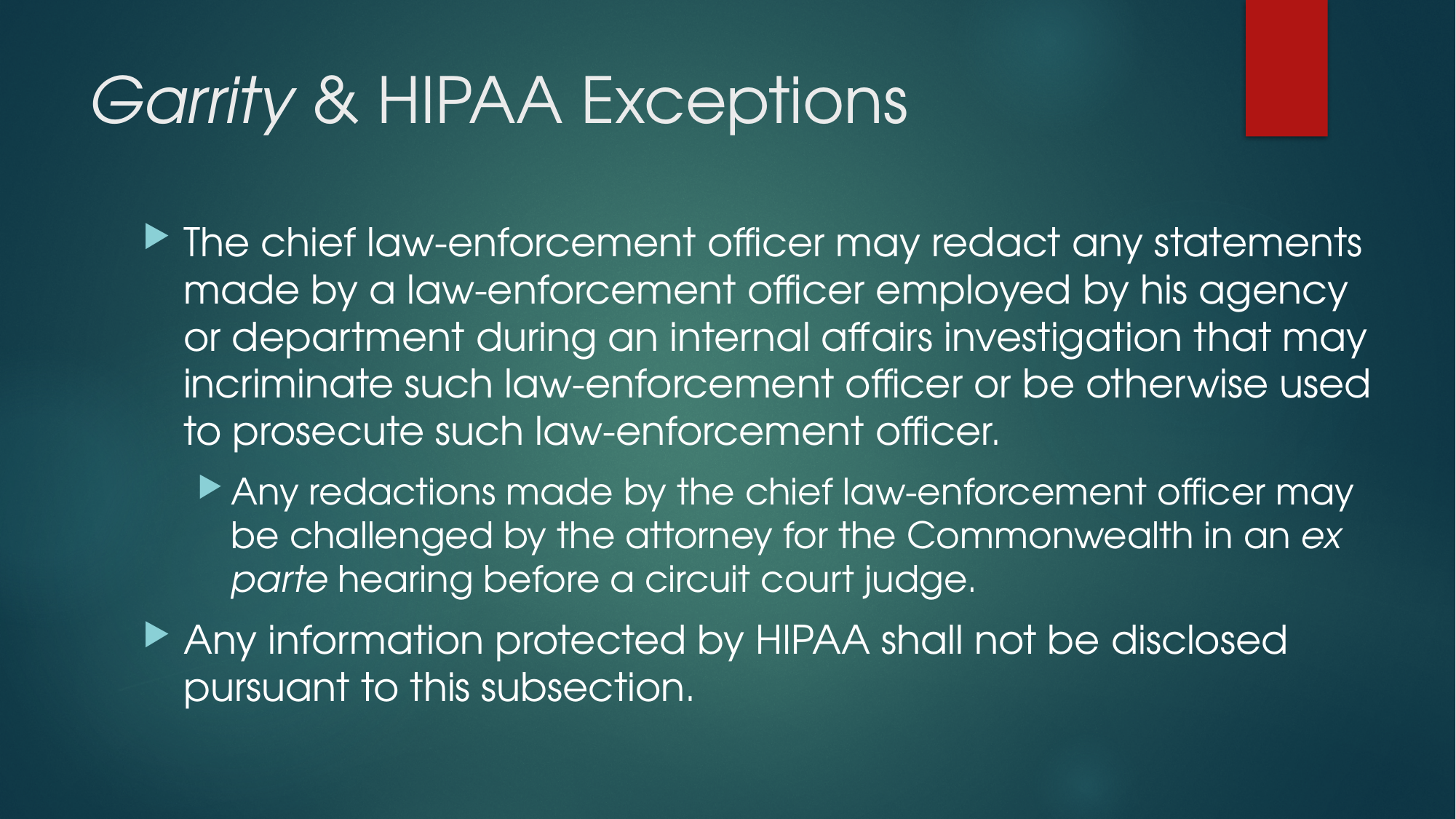

# Garrity & HIPAA Exceptions
The chief law-enforcement officer may redact any statements made by a law-enforcement officer employed by his agency or department during an internal affairs investigation that may incriminate such law-enforcement officer or be otherwise used to prosecute such law-enforcement officer.
Any redactions made by the chief law-enforcement officer may be challenged by the attorney for the Commonwealth in an ex parte hearing before a circuit court judge.
Any information protected by HIPAA shall not be disclosed pursuant to this subsection.